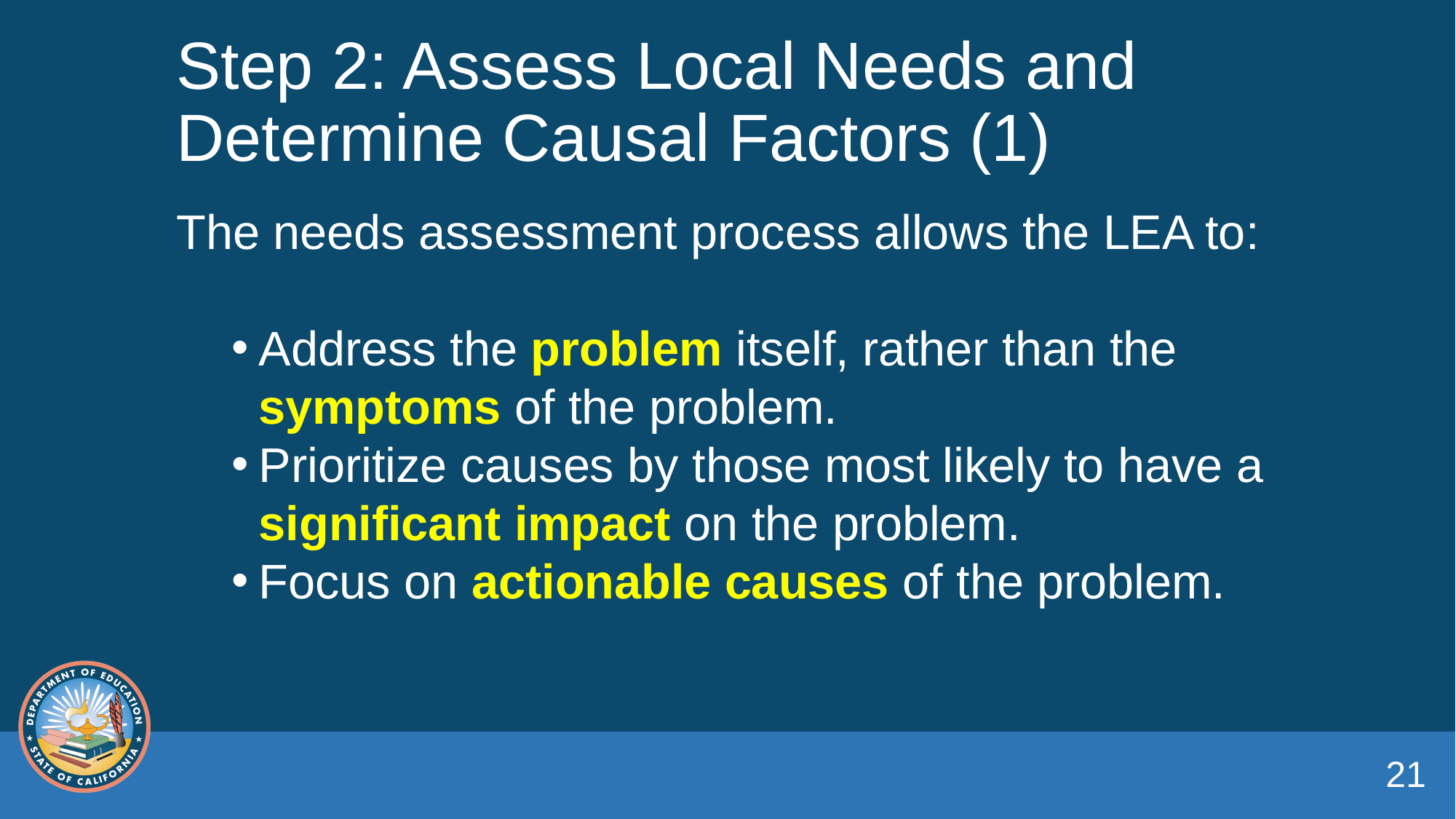

# Step 2: Assess Local Needs and Determine Causal Factors (1)
The needs assessment process allows the LEA to:

Address the problem itself, rather than the symptoms of the problem.
Prioritize causes by those most likely to have a significant impact on the problem.
Focus on actionable causes of the problem.
21